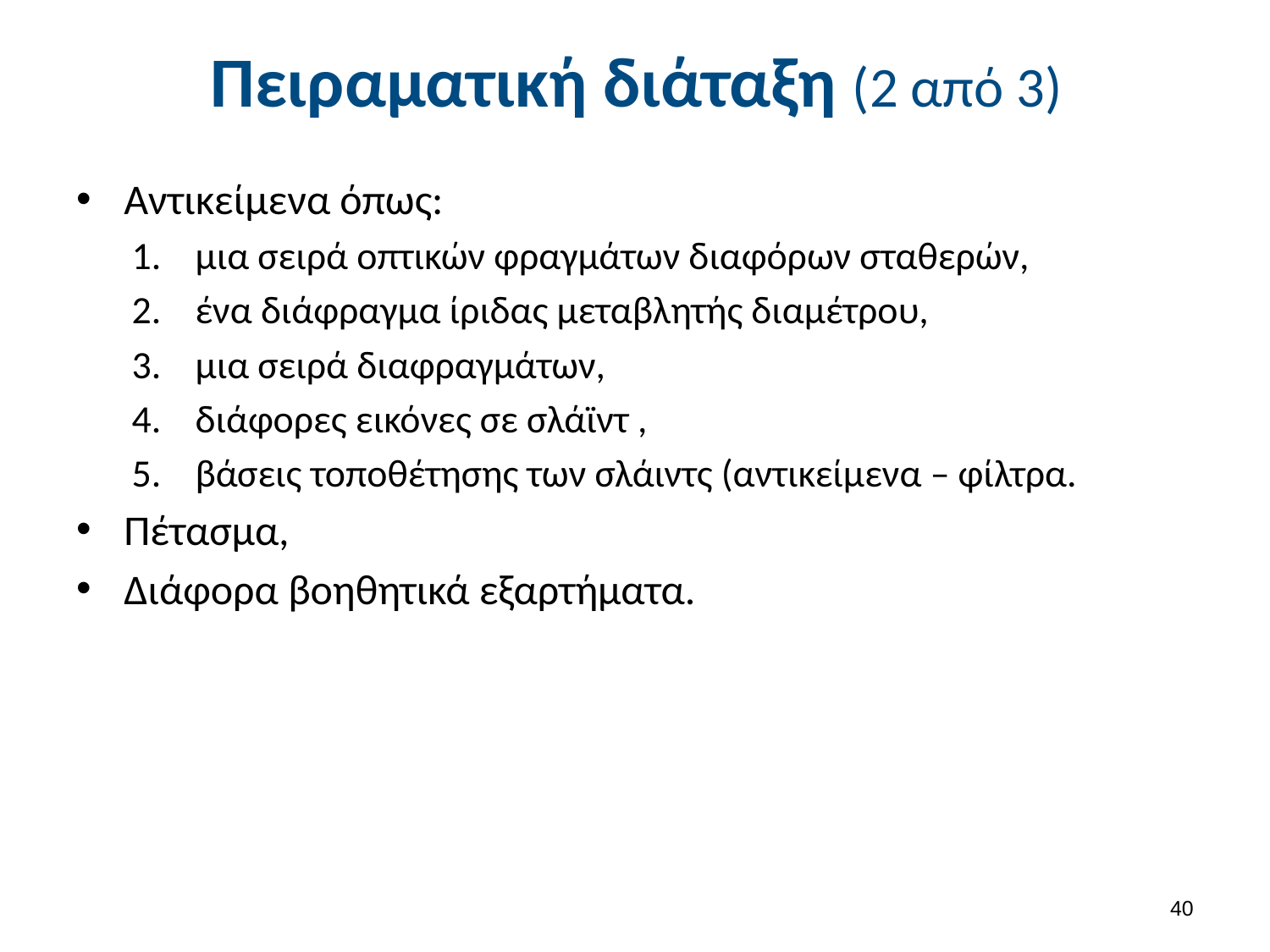

# Πειραματική διάταξη (2 από 3)
Αντικείμενα όπως:
μια σειρά οπτικών φραγμάτων διαφόρων σταθερών,
ένα διάφραγμα ίριδας μεταβλητής διαμέτρου,
μια σειρά διαφραγμάτων,
διάφορες εικόνες σε σλάϊντ ,
βάσεις τοποθέτησης των σλάιντς (αντικείμενα – φίλτρα.
Πέτασμα,
Διάφορα βοηθητικά εξαρτήματα.

40